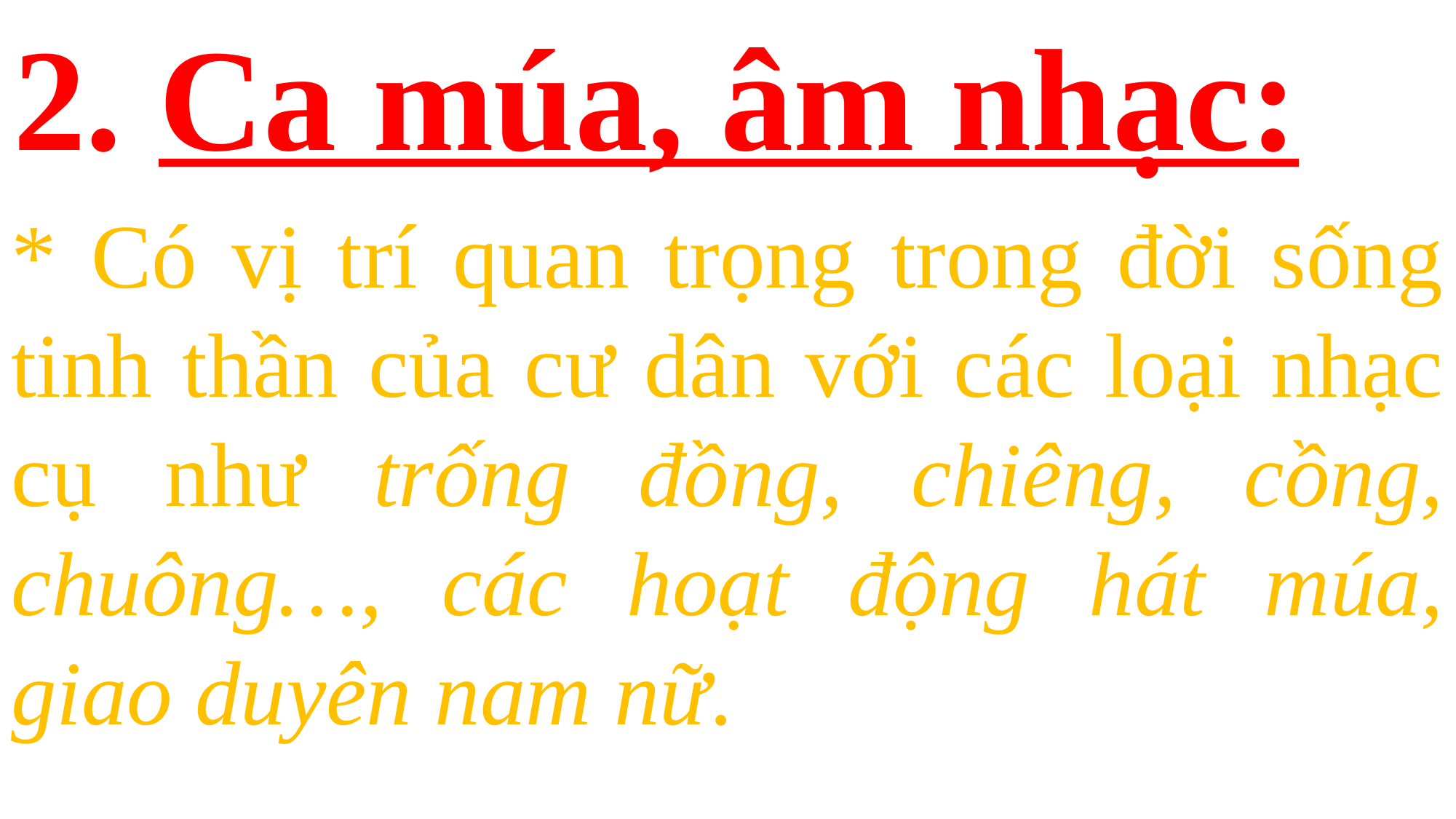

2. Ca múa, âm nhạc:
* Có vị trí quan trọng trong đời sống tinh thần của cư dân với các loại nhạc cụ như trống đồng, chiêng, cồng, chuông…, các hoạt động hát múa, giao duyên nam nữ.